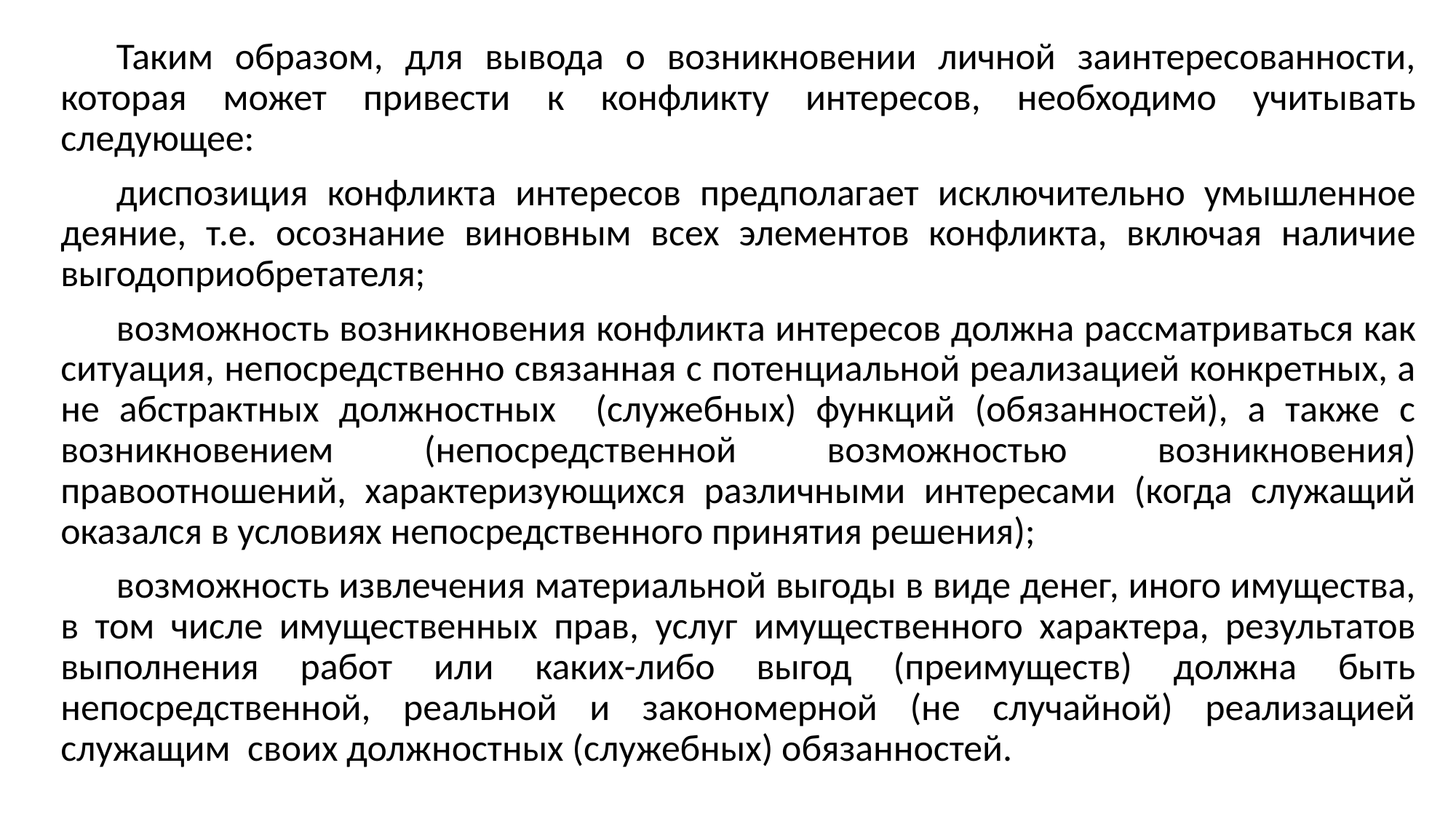

Таким образом, для вывода о возникновении личной заинтересованности, которая может привести к конфликту интересов, необходимо учитывать следующее:
диспозиция конфликта интересов предполагает исключительно умышленное деяние, т.е. осознание виновным всех элементов конфликта, включая наличие выгодоприобретателя;
возможность возникновения конфликта интересов должна рассматриваться как ситуация, непосредственно связанная с потенциальной реализацией конкретных, а не абстрактных должностных  (служебных) функций (обязанностей), а также с возникновением (непосредственной возможностью возникновения) правоотношений, характеризующихся различными интересами (когда служащий оказался в условиях непосредственного принятия решения);
возможность извлечения материальной выгоды в виде денег, иного имущества, в том числе имущественных прав, услуг имущественного характера, результатов выполнения работ или каких-либо выгод (преимуществ) должна быть непосредственной, реальной и закономерной (не случайной) реализацией служащим  своих должностных (служебных) обязанностей.